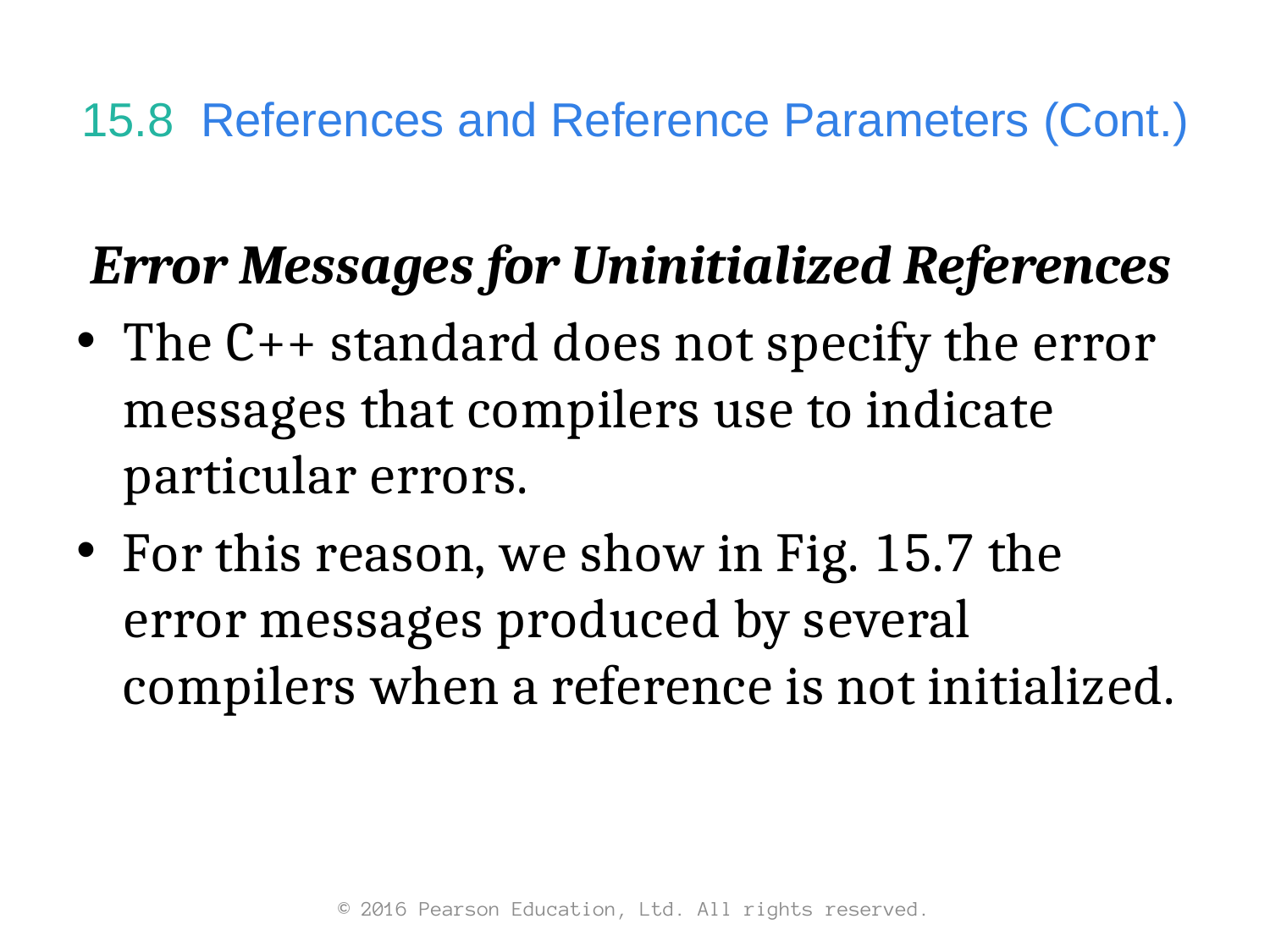

# 15.8  References and Reference Parameters (Cont.)
Error Messages for Uninitialized References
The C++ standard does not specify the error messages that compilers use to indicate particular errors.
For this reason, we show in Fig. 15.7 the error messages produced by several compilers when a reference is not initialized.
© 2016 Pearson Education, Ltd. All rights reserved.